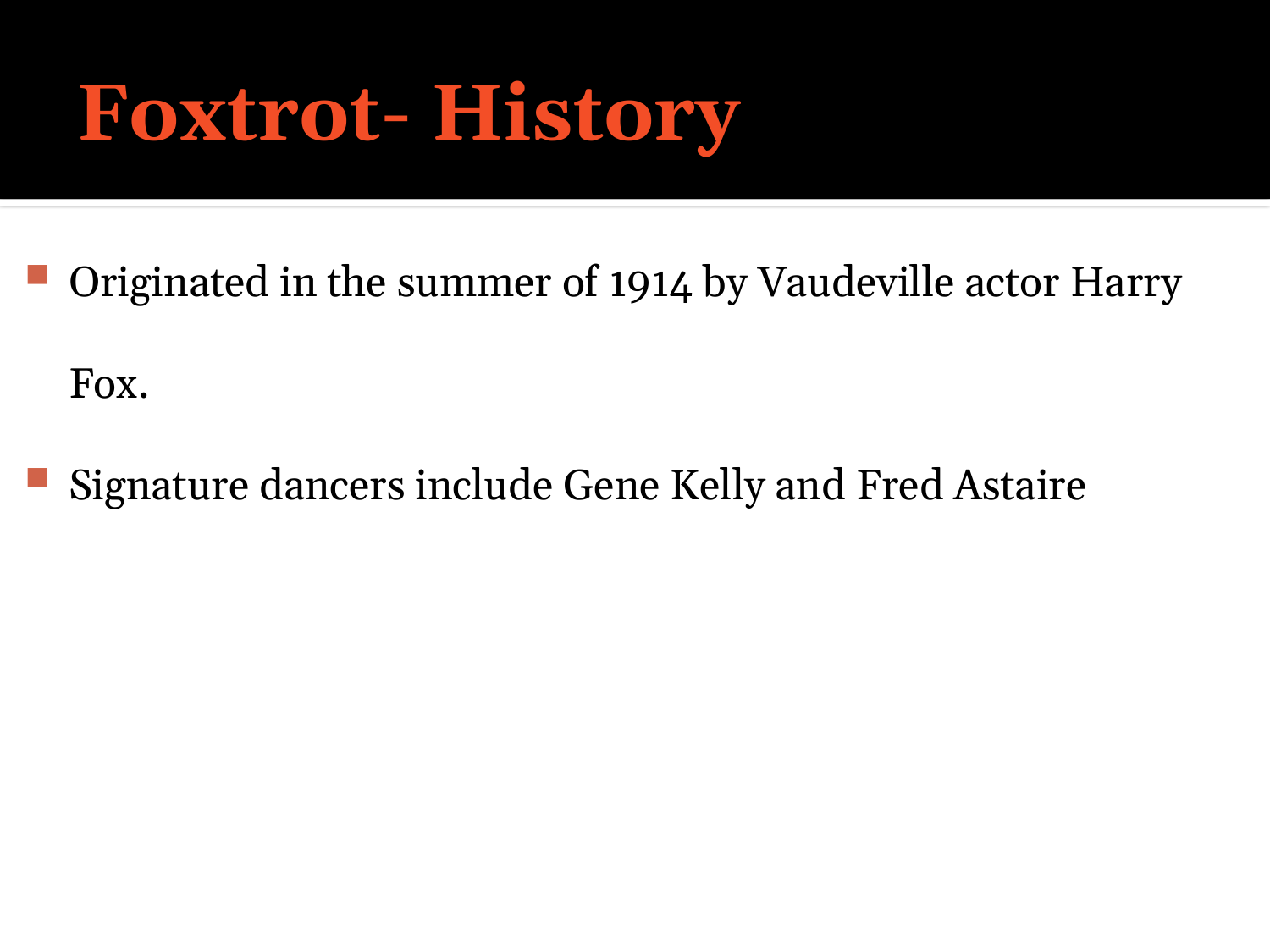

# Foxtrot- History
Originated in the summer of 1914 by Vaudeville actor Harry Fox.
Signature dancers include Gene Kelly and Fred Astaire